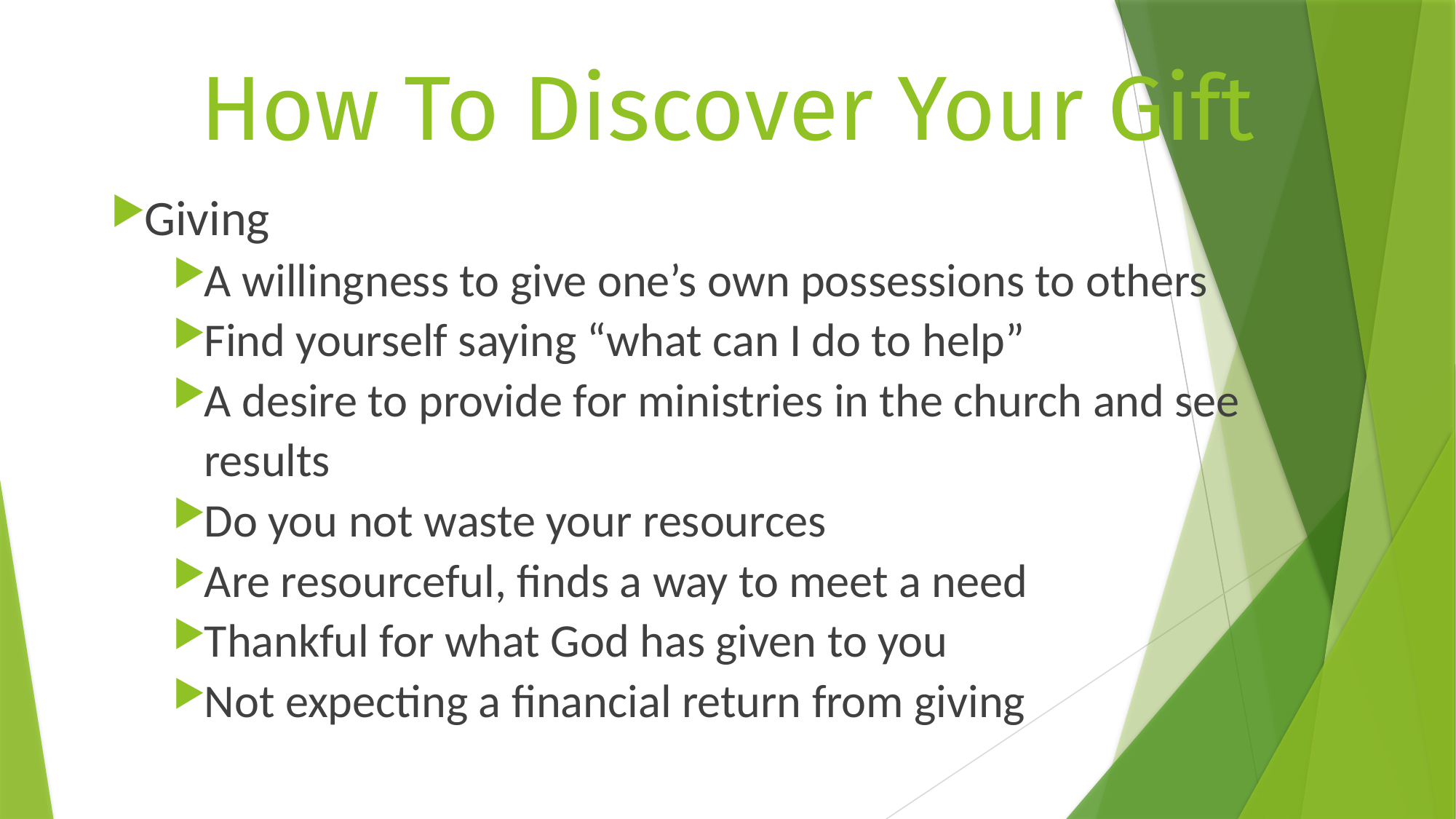

# How To Discover Your Gift
Giving
A willingness to give one’s own possessions to others
Find yourself saying “what can I do to help”
A desire to provide for ministries in the church and see results
Do you not waste your resources
Are resourceful, finds a way to meet a need
Thankful for what God has given to you
Not expecting a financial return from giving